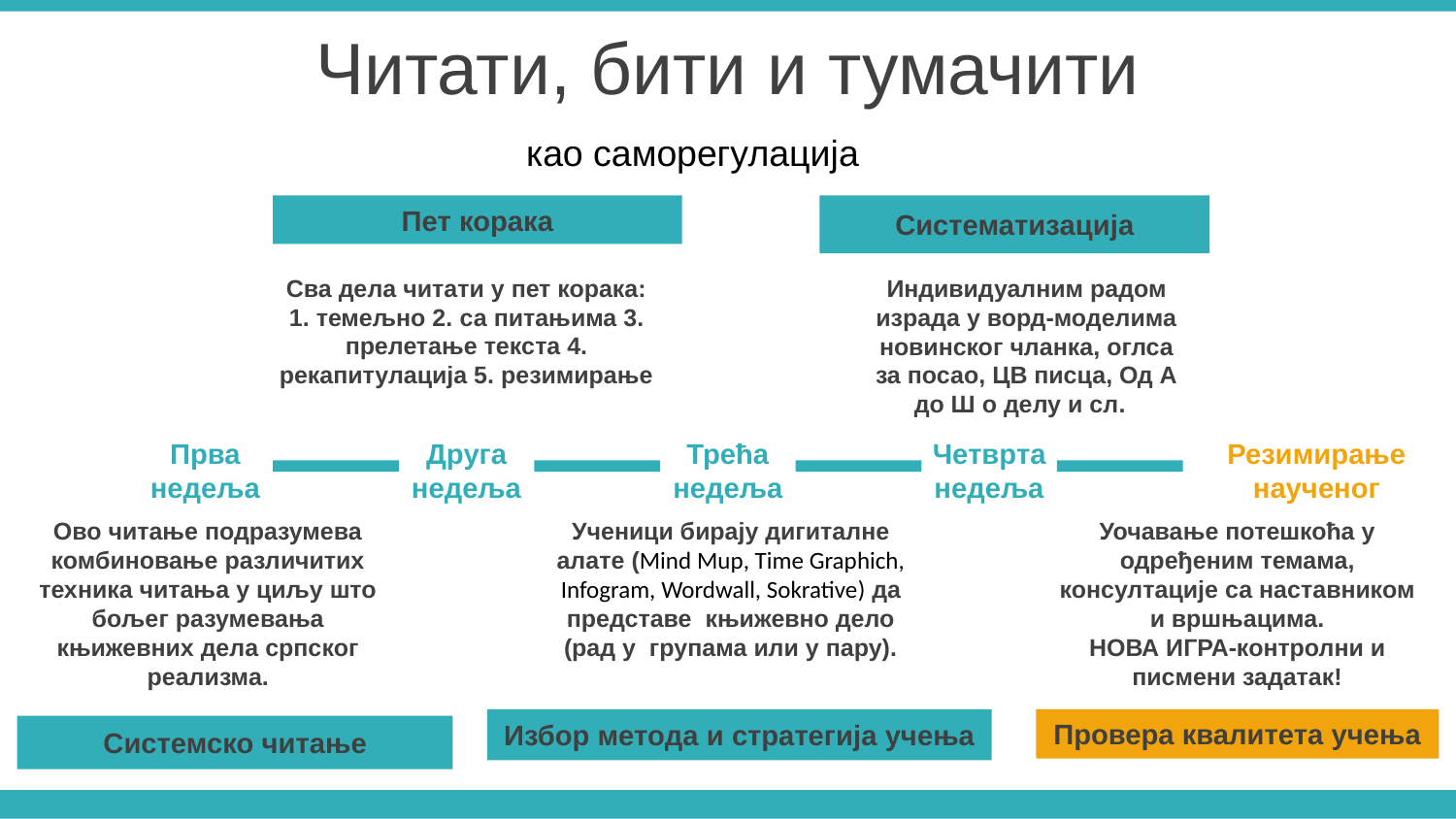

Читати, бити и тумачити
                  као саморегулација
Пет корака
Сва дела читати у пет корака:
1. темељно 2. са питањима 3. прелетање текста 4. рекапитулација 5. резимирање
Систематизација
Индивидуалним радом израда у ворд-моделима новинског чланка, оглса за посао, ЦВ писца, Од А до Ш о делу и сл.
Прва недеља
Друга недеља
Трећа недеља
Четврта недеља
Резимирање наученог

Ученици бирају дигиталне алате (Мind Mup, Time Graphich, Infogram, Wordwall, Sokrative) да представе  књижевно дело (рад у  групама или у пару).
Избор метода и стратегија учења
Уочавање потешкоћа у одређеним темама, консултације са наставником и вршњацима.
НОВА ИГРА-контролни и писмени задатак!
Провера квалитета учења
Ово читање подразумева комбиновање различитих техника читања у циљу што бољег разумевања књижевних дела српског реализма.
Системско читање